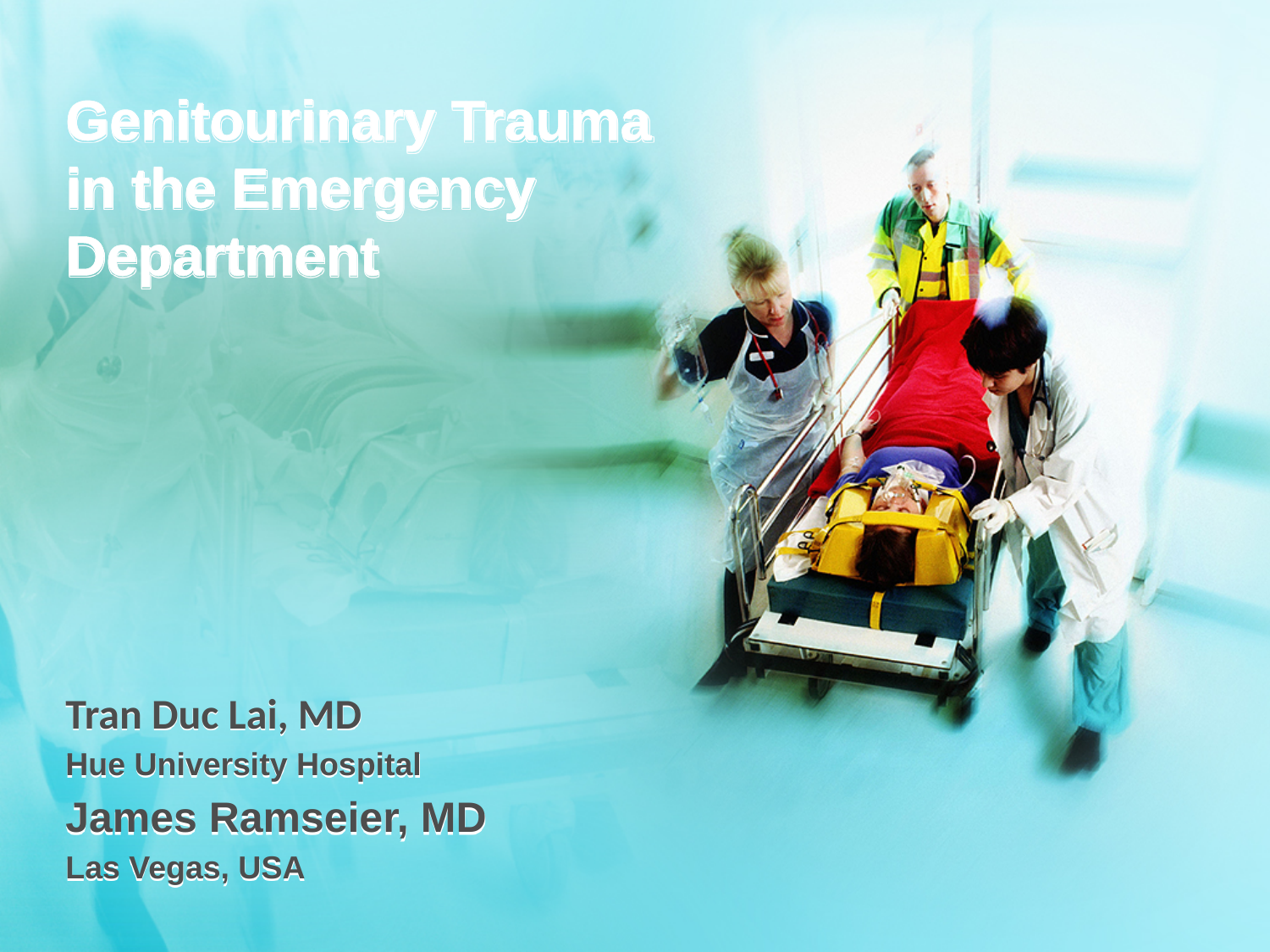

# Genitourinary Trauma in the Emergency Department
Tran Duc Lai, MD
Hue University Hospital
James Ramseier, MD
Las Vegas, USA